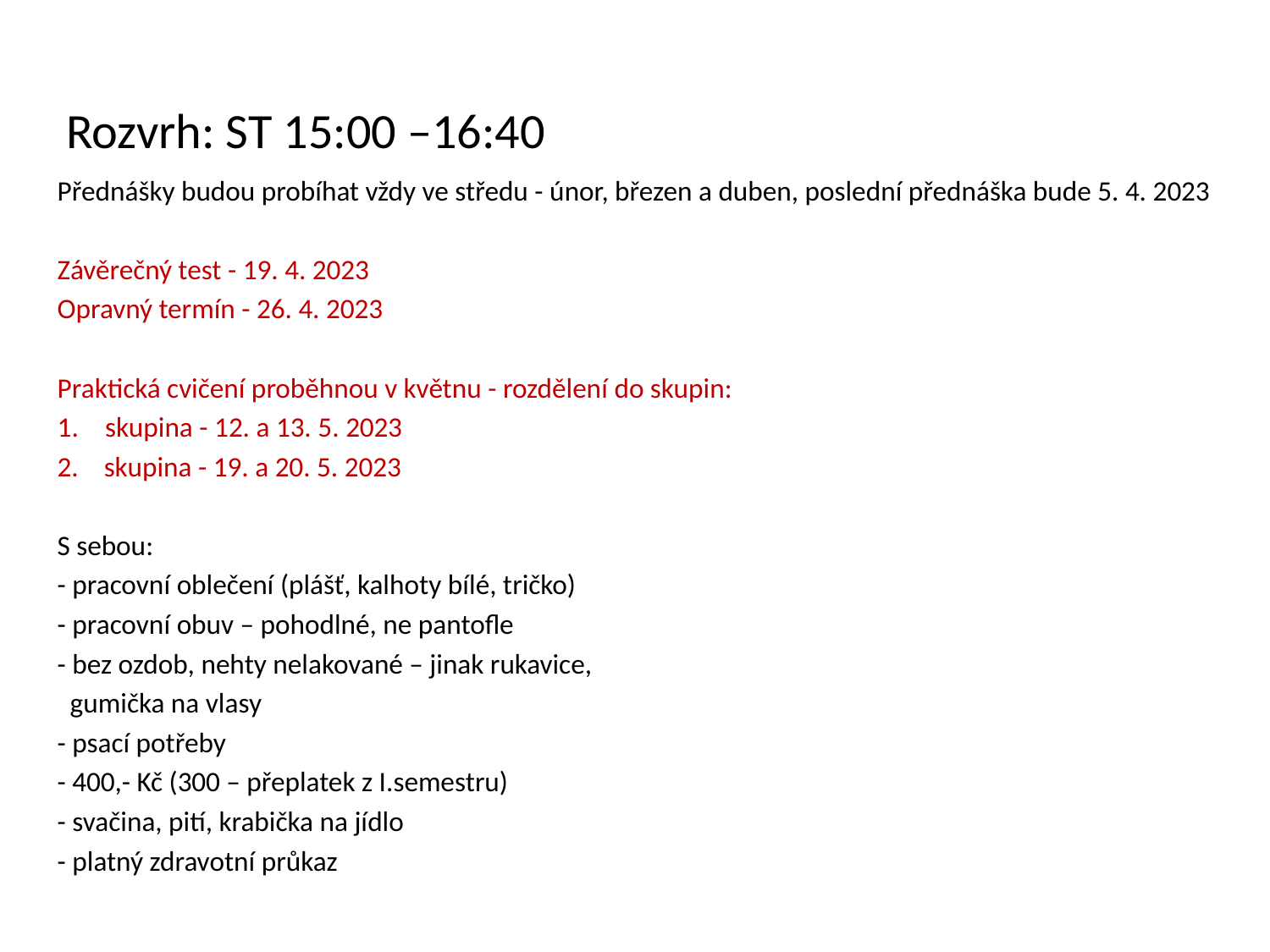

Rozvrh: ST 15:00 –16:40
Přednášky budou probíhat vždy ve středu - únor, březen a duben, poslední přednáška bude 5. 4. 2023

Závěrečný test - 19. 4. 2023
Opravný termín - 26. 4. 2023

Praktická cvičení proběhnou v květnu - rozdělení do skupin:
skupina - 12. a 13. 5. 2023
2.    skupina - 19. a 20. 5. 2023

S sebou:
- pracovní oblečení (plášť, kalhoty bílé, tričko)
- pracovní obuv – pohodlné, ne pantofle
- bez ozdob, nehty nelakované – jinak rukavice,
  gumička na vlasy
- psací potřeby
- 400,- Kč (300 – přeplatek z I.semestru)
- svačina, pití, krabička na jídlo
- platný zdravotní průkaz